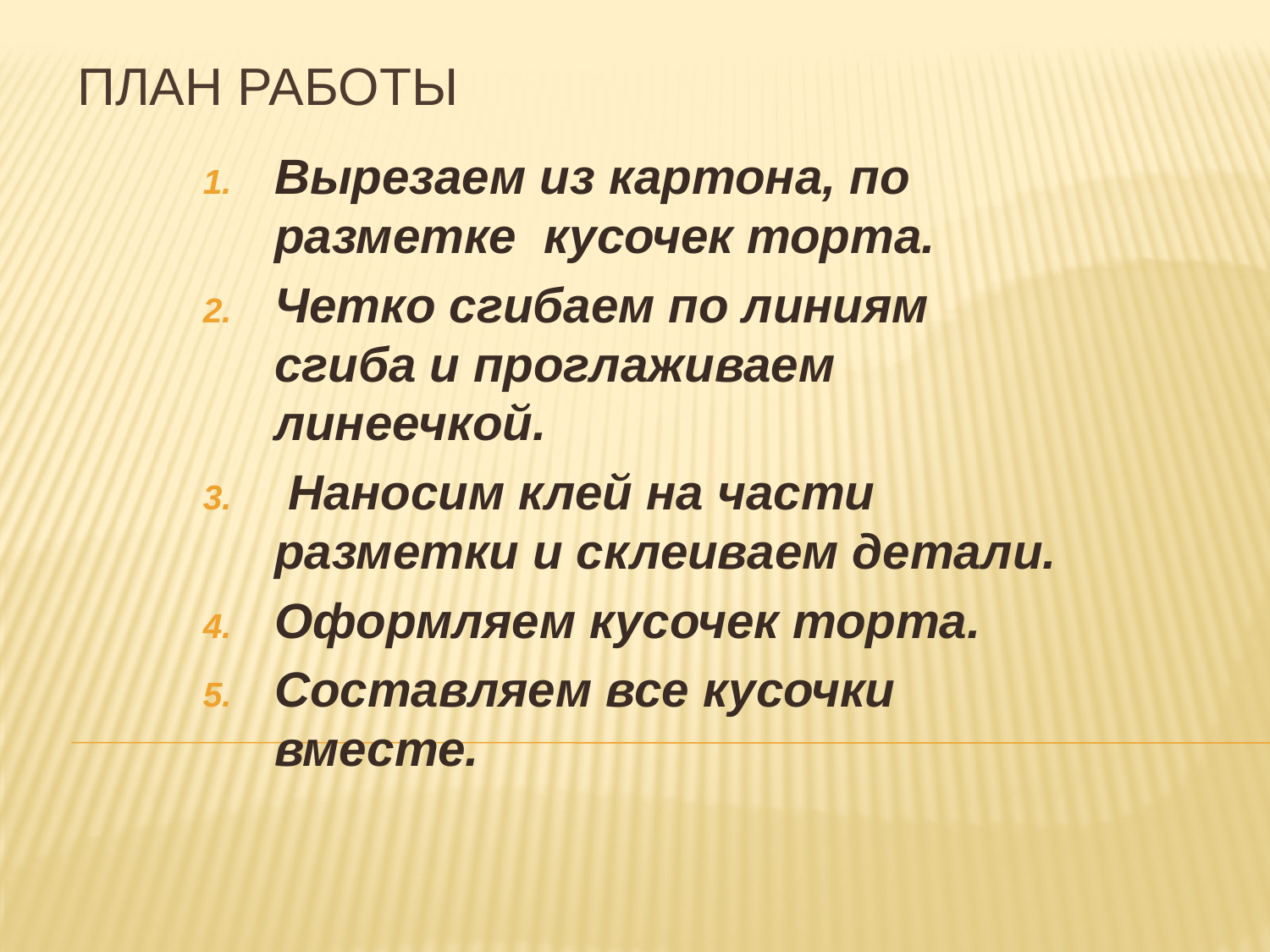

# План работы
Вырезаем из картона, по разметке  кусочек торта.
Четко сгибаем по линиям сгиба и проглаживаем линеечкой.
 Наносим клей на части разметки и склеиваем детали.
Оформляем кусочек торта.
Составляем все кусочки вместе.